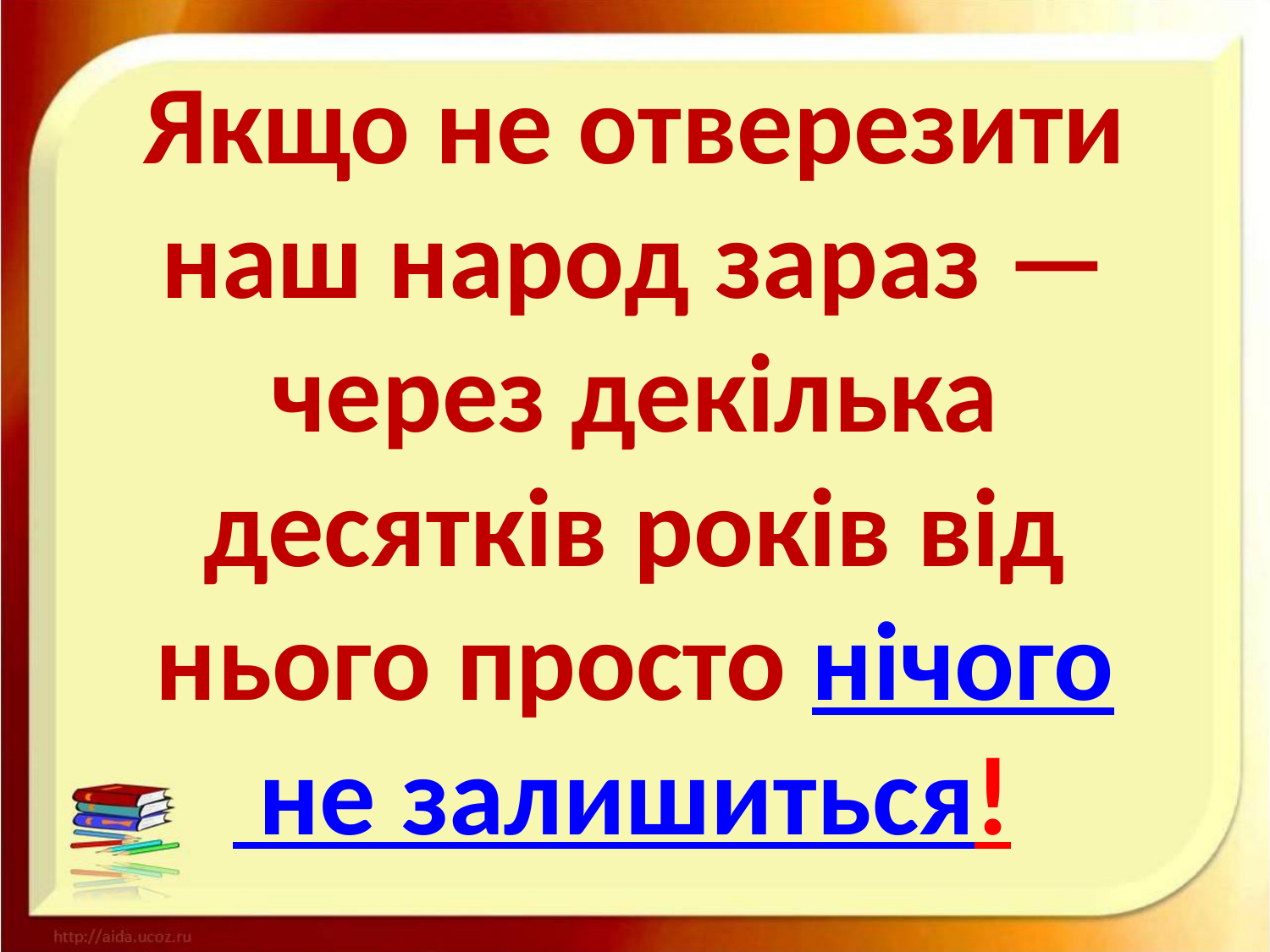

# Якщо не отверезити наш народ зараз — через декілька десятків років від нього просто нічого не залишиться!